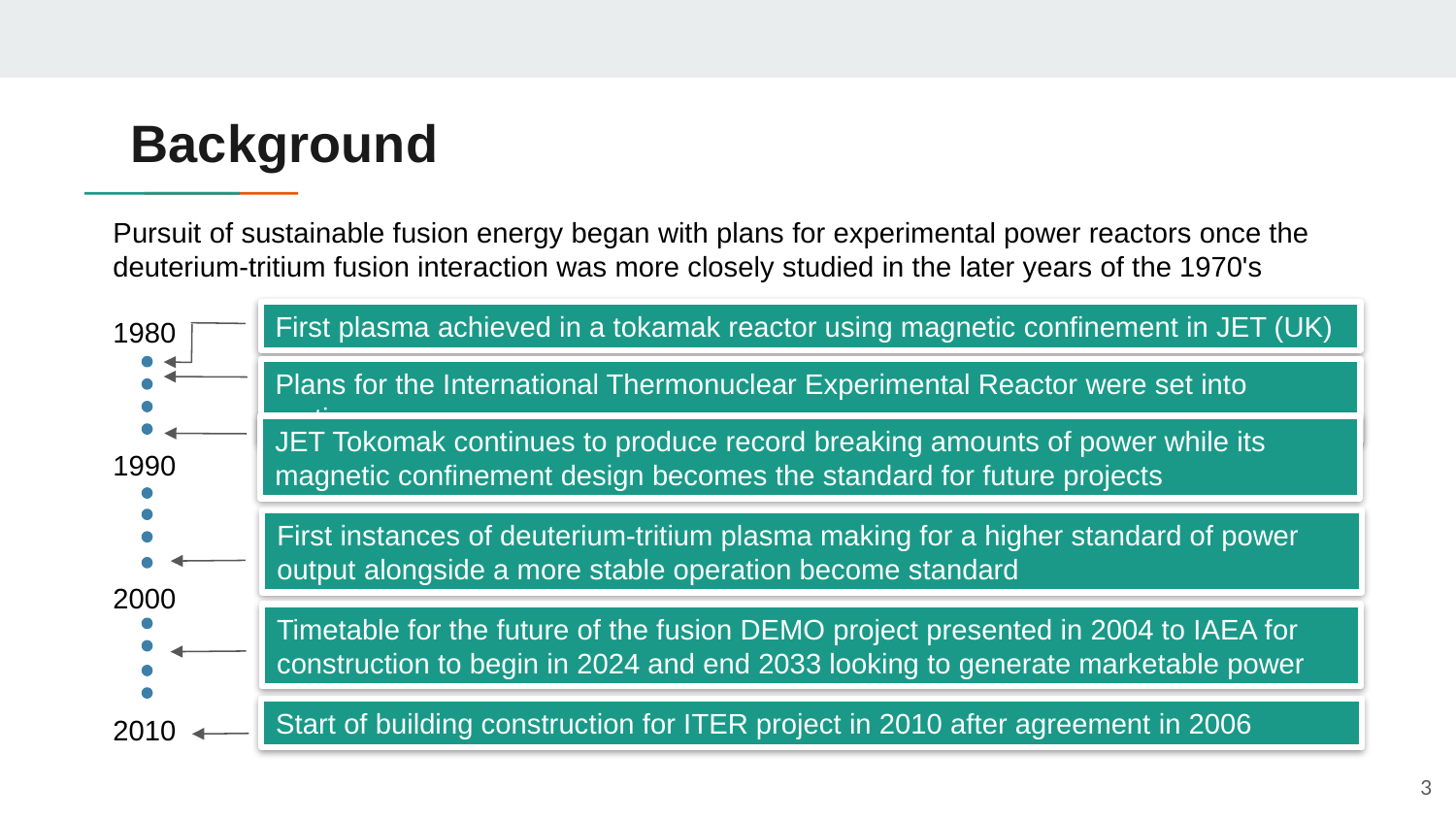

# Background
Pursuit of sustainable fusion energy began with plans for experimental power reactors once the deuterium-tritium fusion interaction was more closely studied in the later years of the 1970's
1980

1990

2000

2010
First plasma achieved in a tokamak reactor using magnetic confinement in JET (UK)

Plans for the International Thermonuclear Experimental Reactor were set into motion

JET Tokomak continues to produce record breaking amounts of power while its magnetic confinement design becomes the standard for future projects

First instances of deuterium-tritium plasma making for a higher standard of power output alongside a more stable operation become standard

Timetable for the future of the fusion DEMO project presented in 2004 to IAEA for construction to begin in 2024 and end 2033 looking to generate marketable power

Start of building construction for ITER project in 2010 after agreement in 2006
3